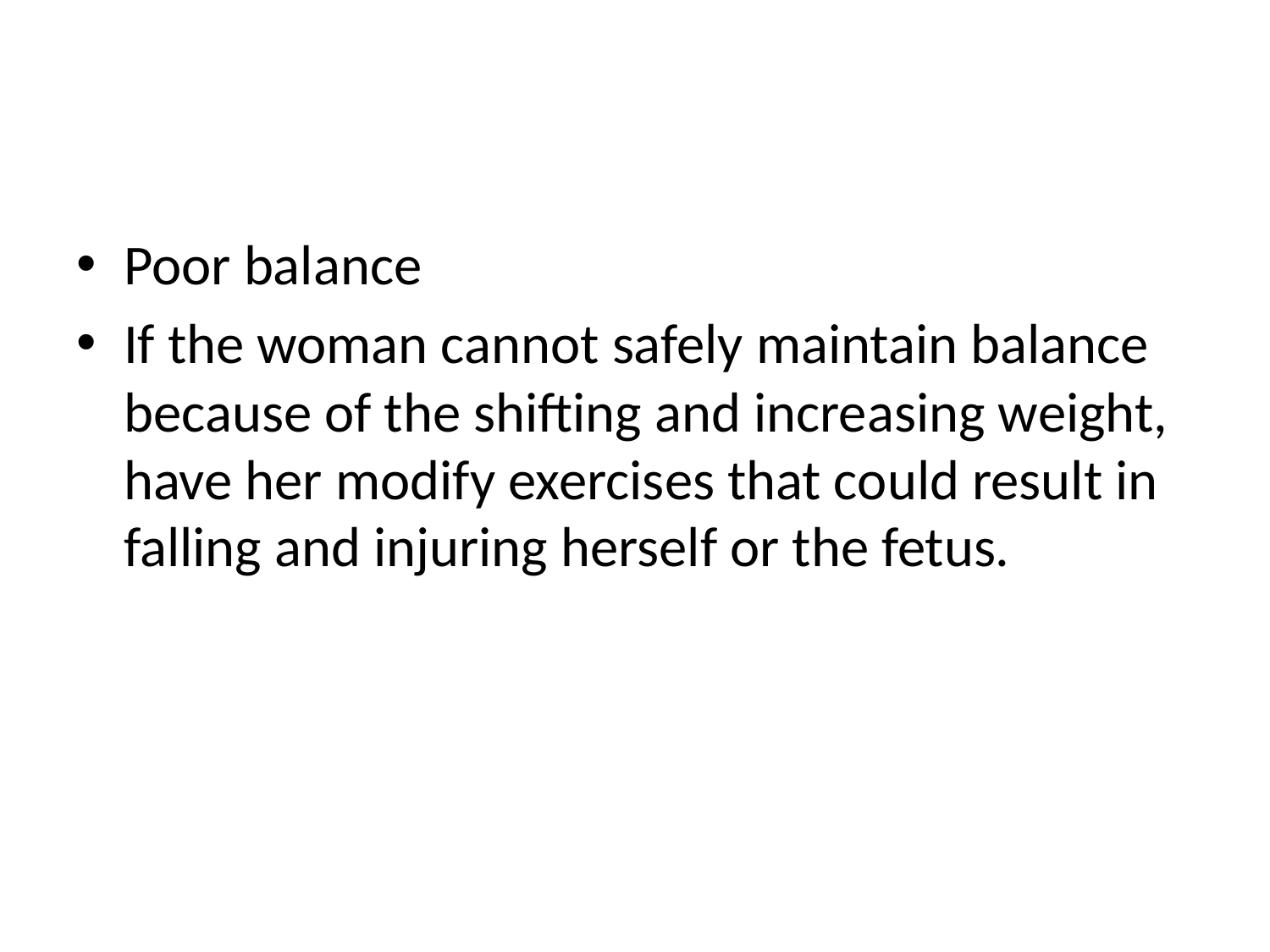

#
Poor balance
If the woman cannot safely maintain balance because of the shifting and increasing weight, have her modify exercises that could result in falling and injuring herself or the fetus.